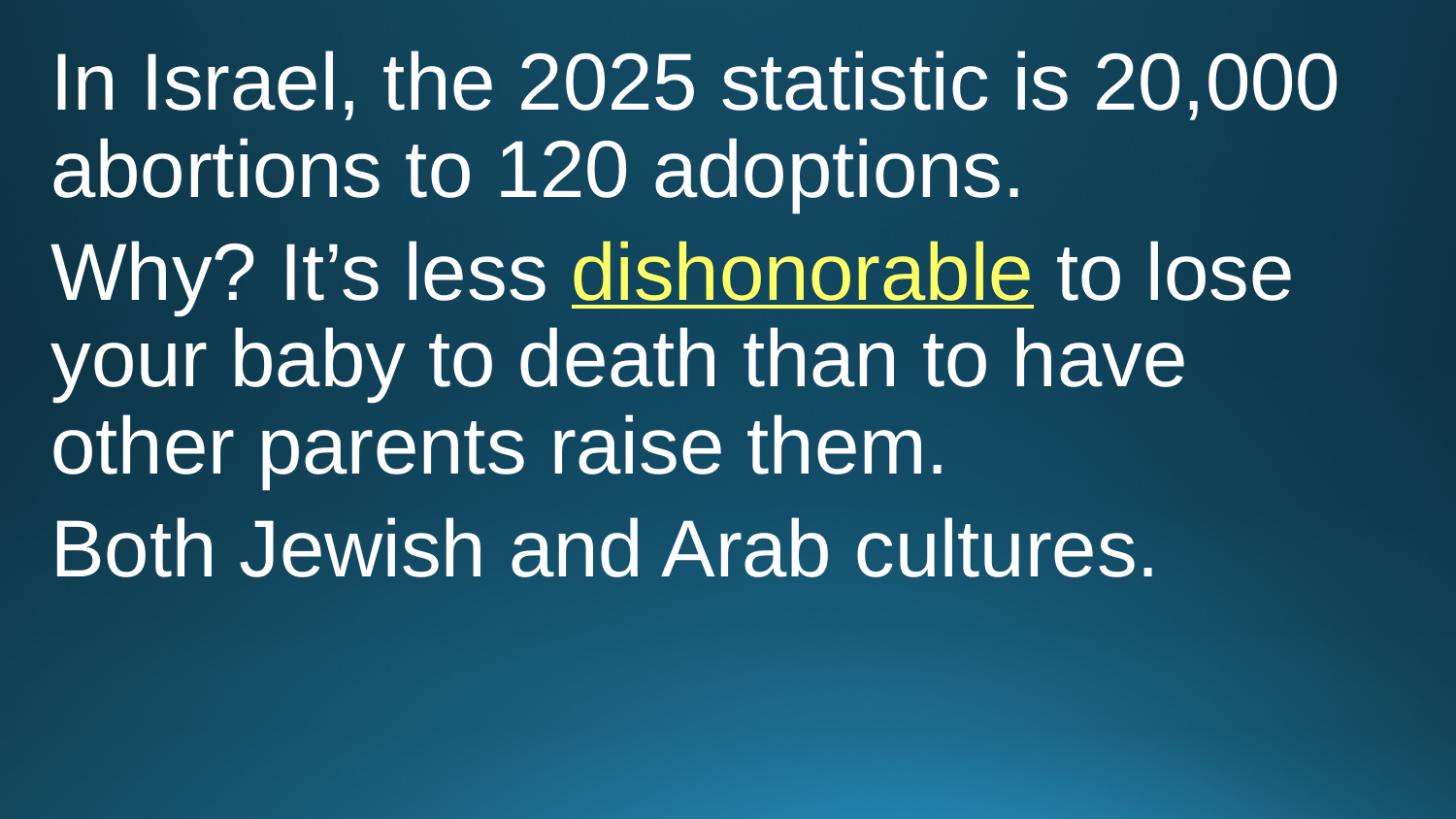

In Israel, the 2025 statistic is 20,000 abortions to 120 adoptions.
Why? It’s less dishonorable to lose your baby to death than to have other parents raise them.
Both Jewish and Arab cultures.